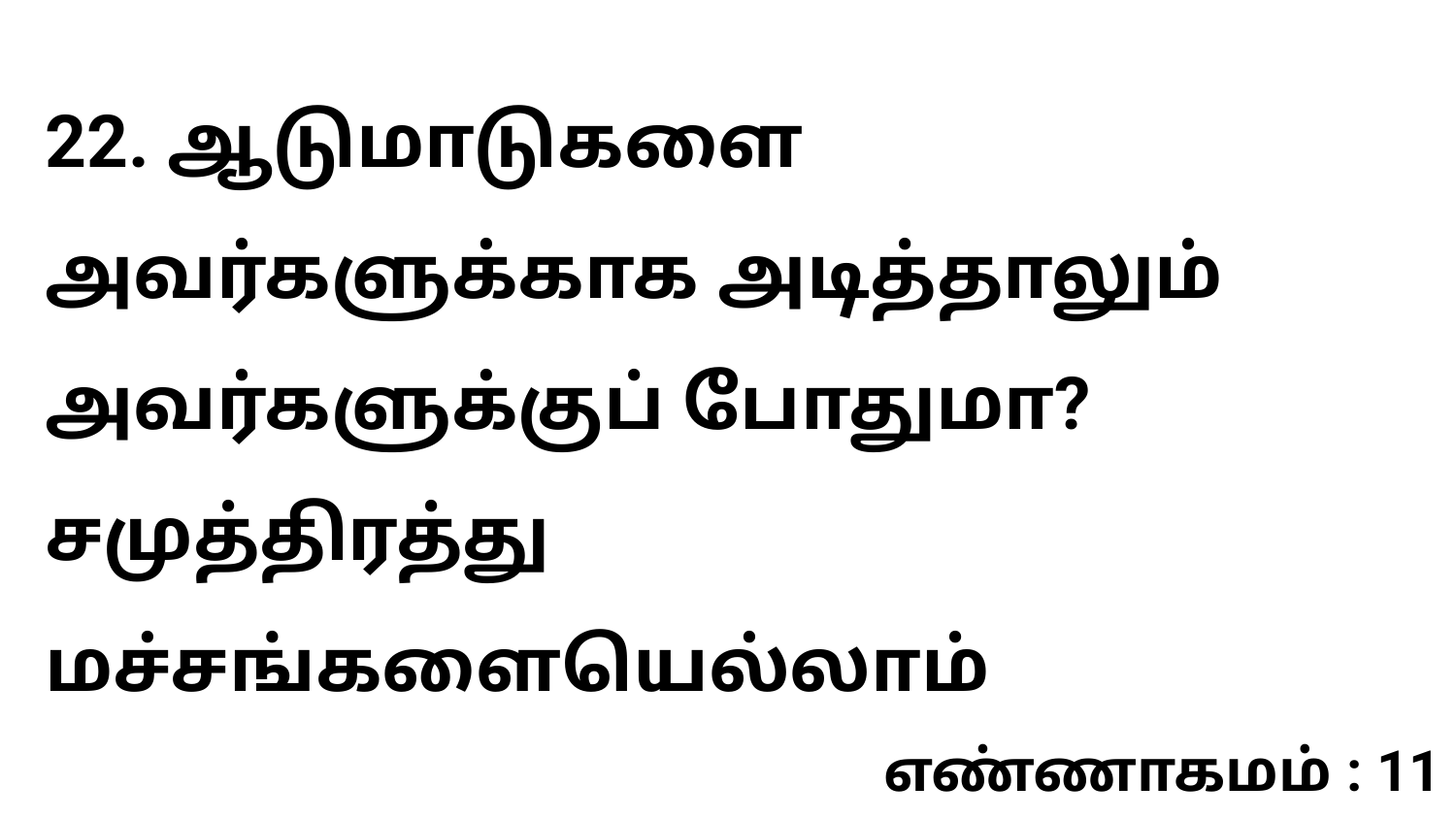

22. ஆடுமாடுகளை அவர்களுக்காக அடித்தாலும் அவர்களுக்குப் போதுமா? சமுத்திரத்து மச்சங்களையெல்லாம்
எண்ணாகமம் : 11